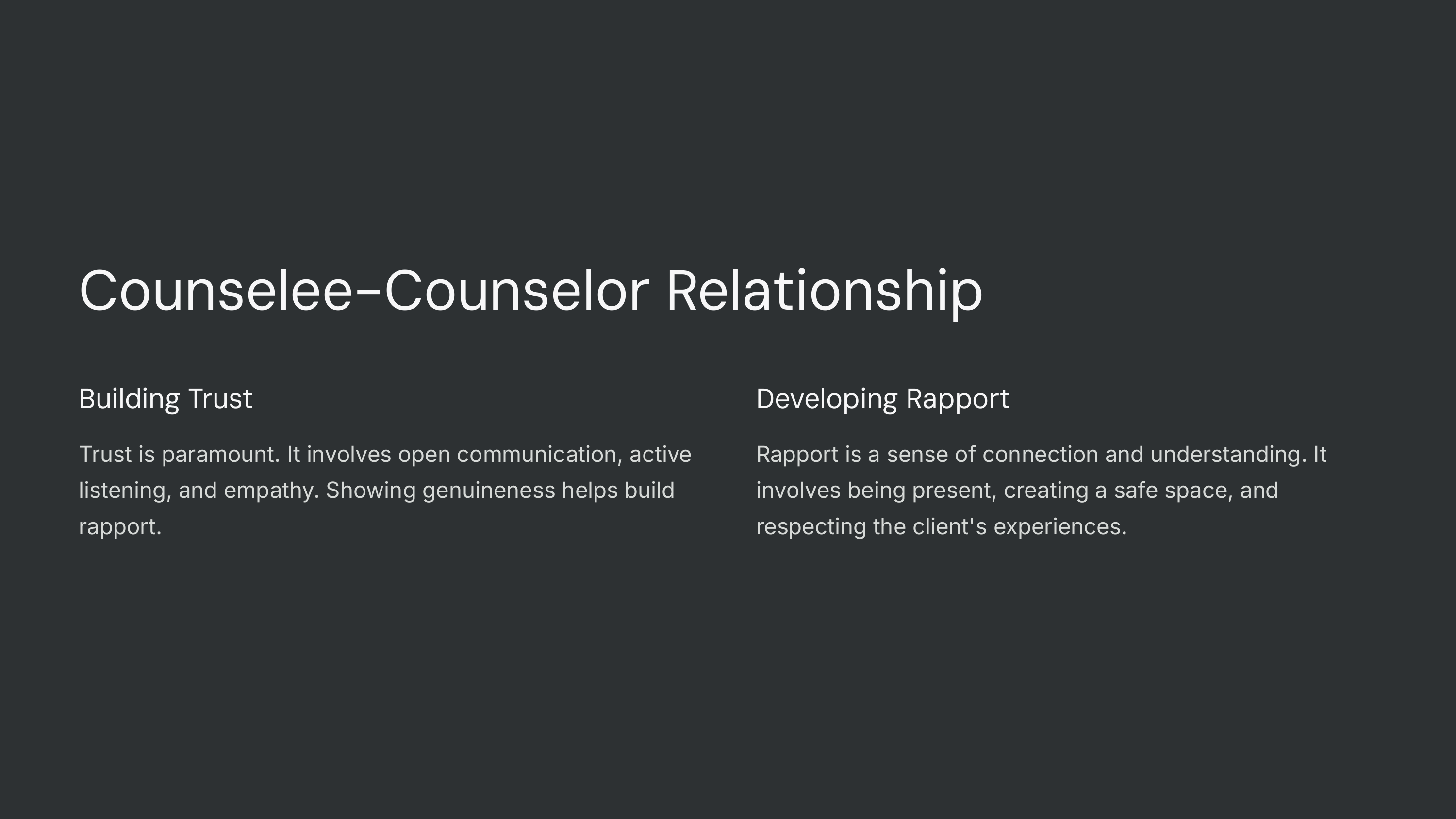

Counselee-Counselor Relationship
Building Trust
Developing Rapport
Trust is paramount. It involves open communication, active listening, and empathy. Showing genuineness helps build rapport.
Rapport is a sense of connection and understanding. It involves being present, creating a safe space, and respecting the client's experiences.